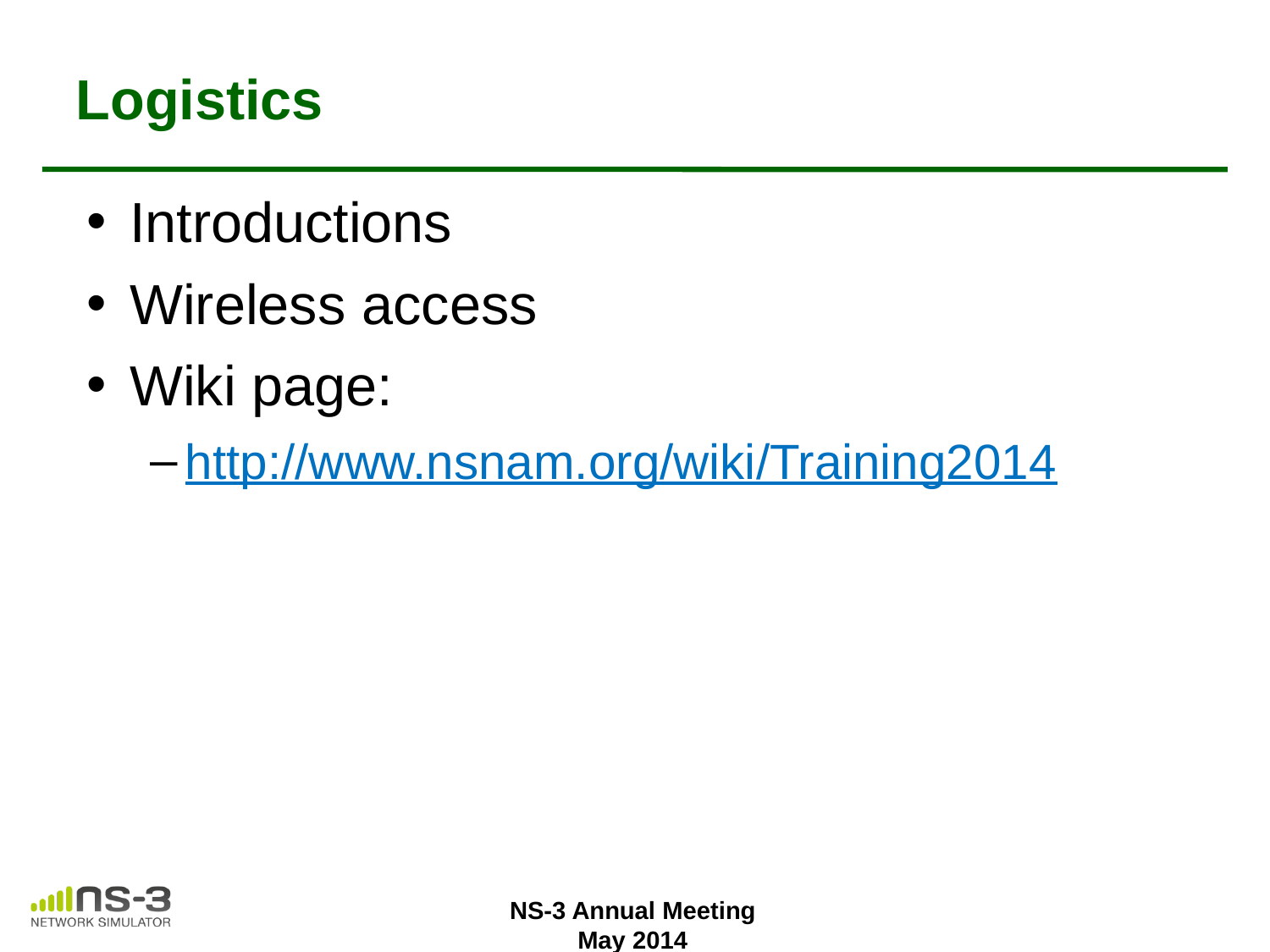

# Logistics
Introductions
Wireless access
Wiki page:
http://www.nsnam.org/wiki/Training2014

NS-3 Annual Meeting
May 2014